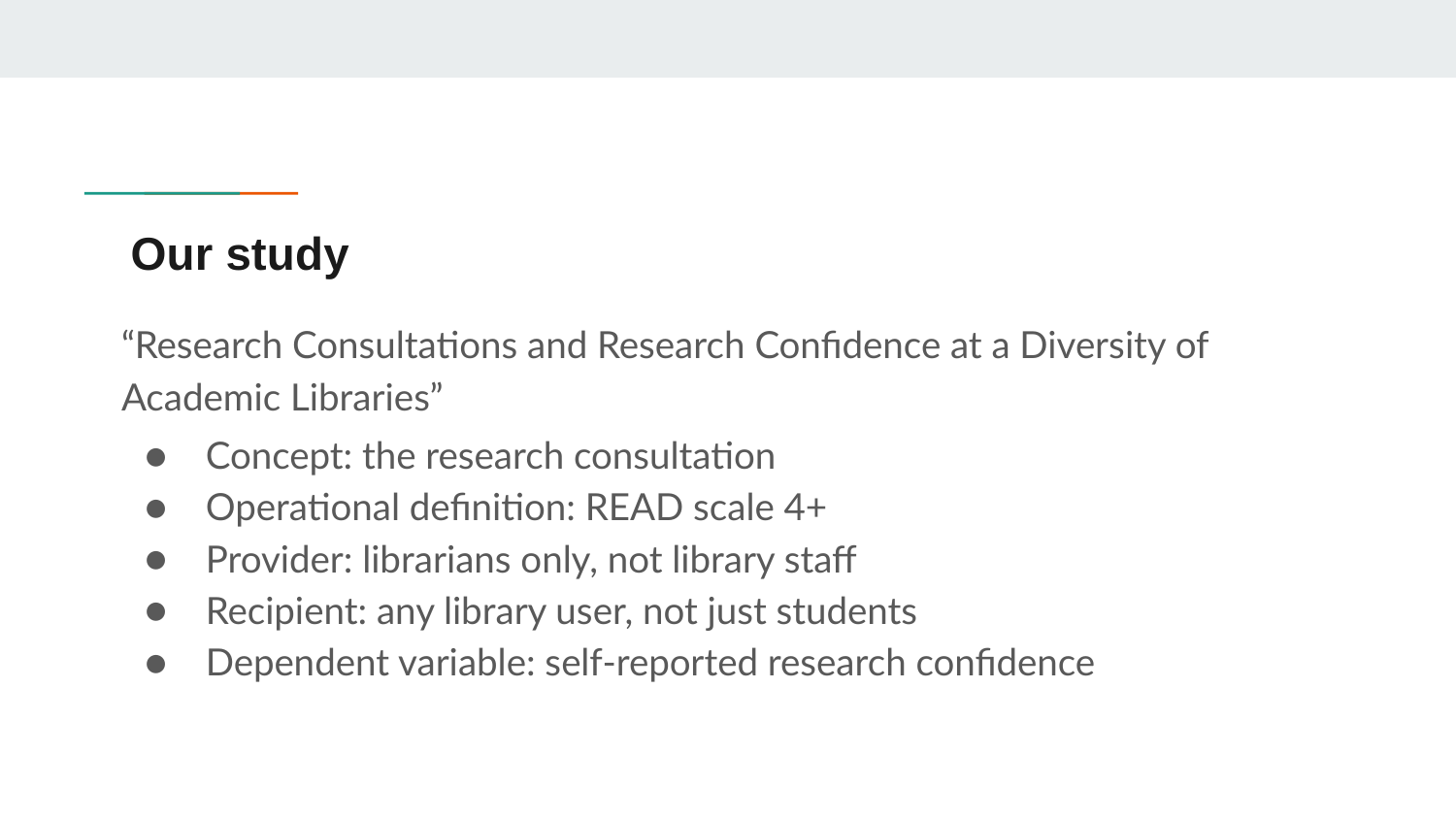

# Our study
“Research Consultations and Research Confidence at a Diversity of Academic Libraries”
Concept: the research consultation
Operational definition: READ scale 4+
Provider: librarians only, not library staff
Recipient: any library user, not just students
Dependent variable: self-reported research confidence